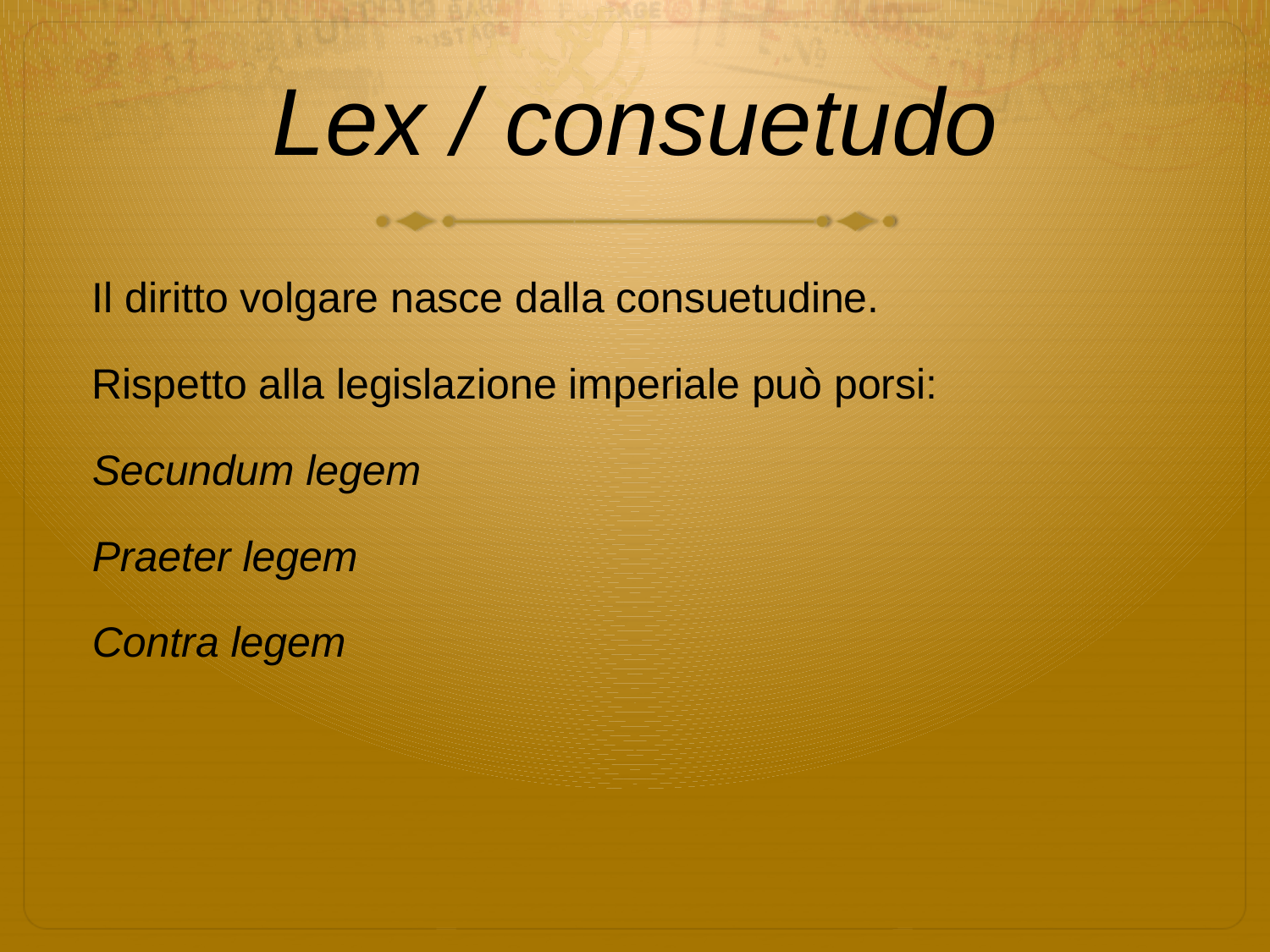

# Lex / consuetudo
Il diritto volgare nasce dalla consuetudine.
Rispetto alla legislazione imperiale può porsi:
Secundum legem
Praeter legem
Contra legem